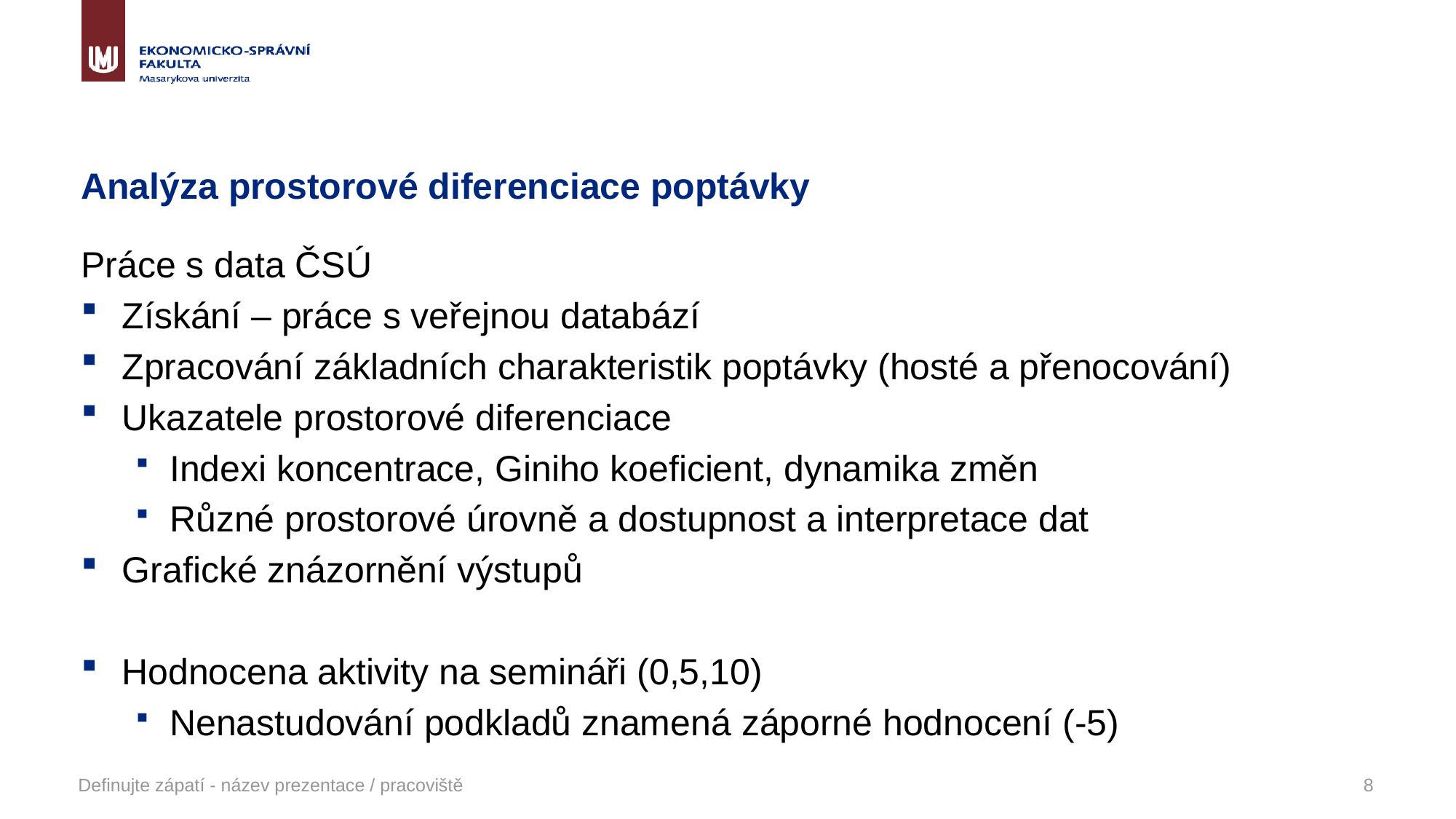

# Analýza prostorové diferenciace poptávky
Práce s data ČSÚ
Získání – práce s veřejnou databází
Zpracování základních charakteristik poptávky (hosté a přenocování)
Ukazatele prostorové diferenciace
Indexi koncentrace, Giniho koeficient, dynamika změn
Různé prostorové úrovně a dostupnost a interpretace dat
Grafické znázornění výstupů

Hodnocena aktivity na semináři (0,5,10)
Nenastudování podkladů znamená záporné hodnocení (-5)
Definujte zápatí - název prezentace / pracoviště
8